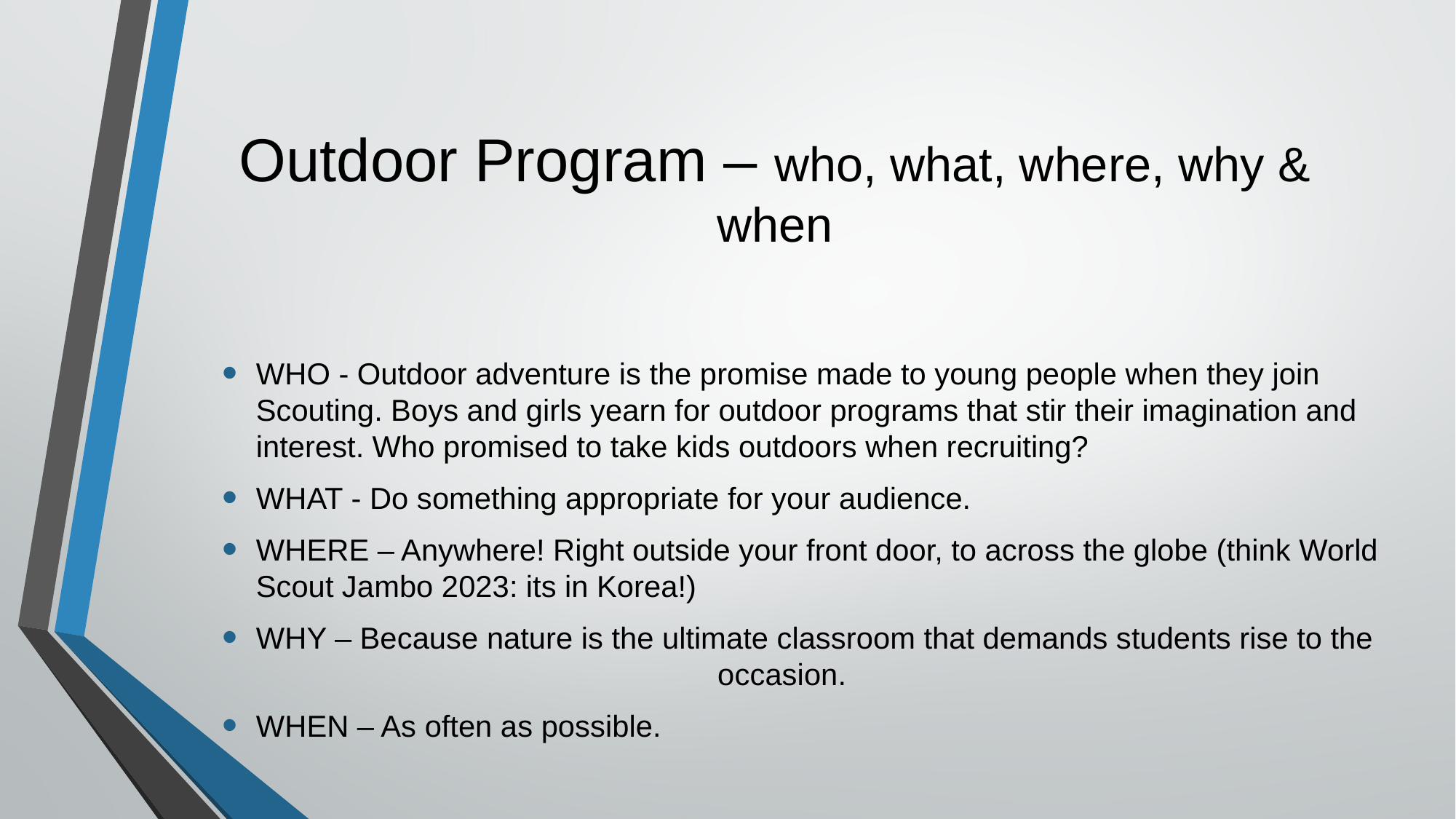

# Outdoor Program – who, what, where, why & when
WHO - Outdoor adventure is the promise made to young people when they join Scouting. Boys and girls yearn for outdoor programs that stir their imagination and interest. Who promised to take kids outdoors when recruiting?
WHAT - Do something appropriate for your audience.
WHERE – Anywhere! Right outside your front door, to across the globe (think World Scout Jambo 2023: its in Korea!)
WHY – Because nature is the ultimate classroom that demands students rise to the    		   		   occasion.
WHEN – As often as possible.